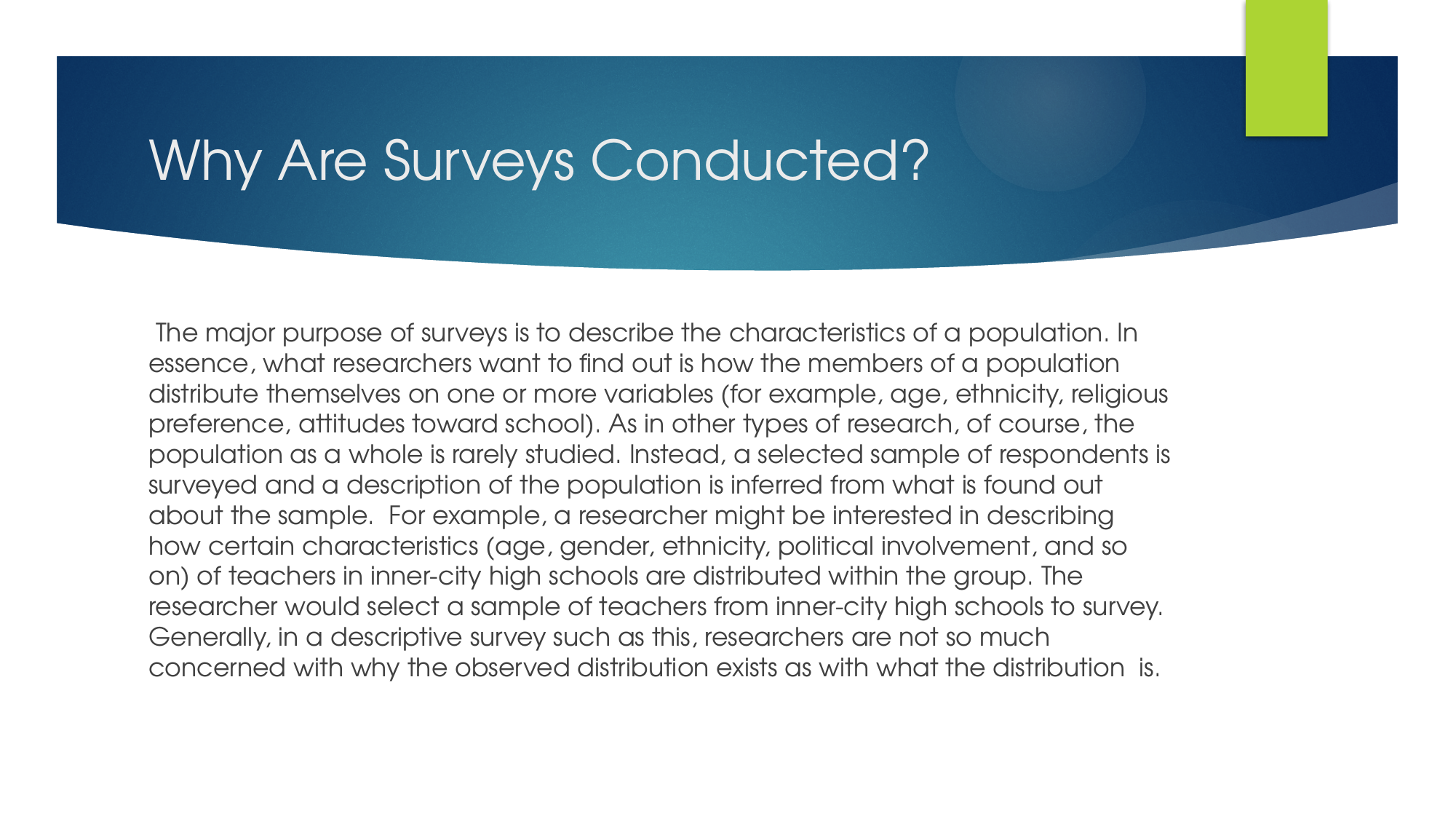

# Why Are Surveys Conducted?
 The major purpose of surveys is to describe the characteristics of a population. In essence, what researchers want to find out is how the members of a population distribute themselves on one or more variables (for example, age, ethnicity, religious preference, attitudes toward school). As in other types of research, of course, the population as a whole is rarely studied. Instead, a selected sample of respondents is surveyed and a description of the population is inferred from what is found out about the sample.  For example, a researcher might be interested in describing how certain characteristics (age, gender, ethnicity, political involvement, and so on) of teachers in inner-city high schools are distributed within the group. The researcher would select a sample of teachers from inner-city high schools to survey. Generally, in a descriptive survey such as this, researchers are not so much concerned with why the observed distribution exists as with what the distribution  is.